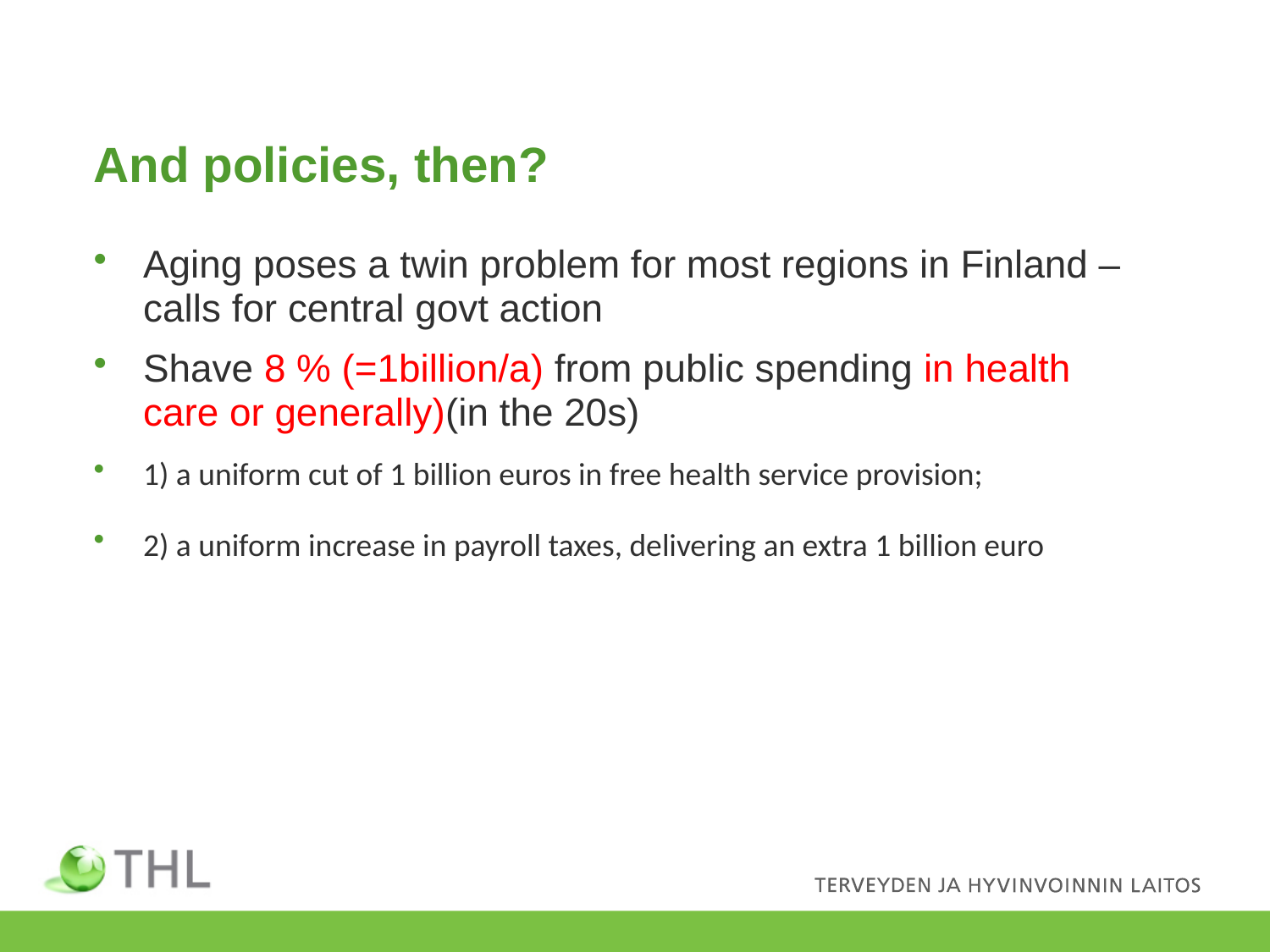

# And policies, then?
Aging poses a twin problem for most regions in Finland – calls for central govt action
Shave 8 % (=1billion/a) from public spending in health care or generally)(in the 20s)
1) a uniform cut of 1 billion euros in free health service provision;
2) a uniform increase in payroll taxes, delivering an extra 1 billion euro